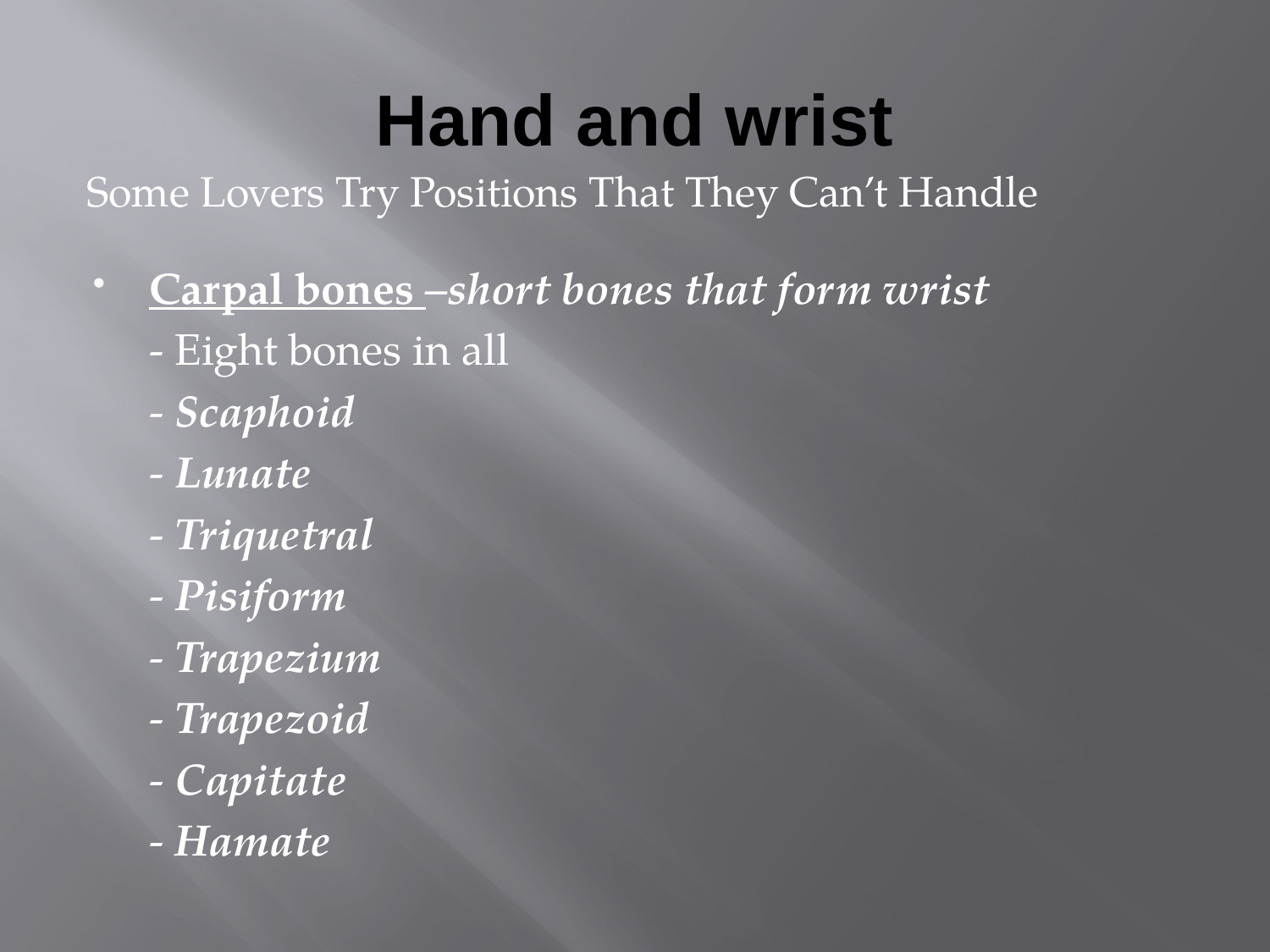

# Hand and wrist
Some Lovers Try Positions That They Can’t Handle
Carpal bones –short bones that form wrist
     - Eight bones in all
     - Scaphoid
     - Lunate
     - Triquetral
     - Pisiform
     - Trapezium
     - Trapezoid
     - Capitate
     - Hamate